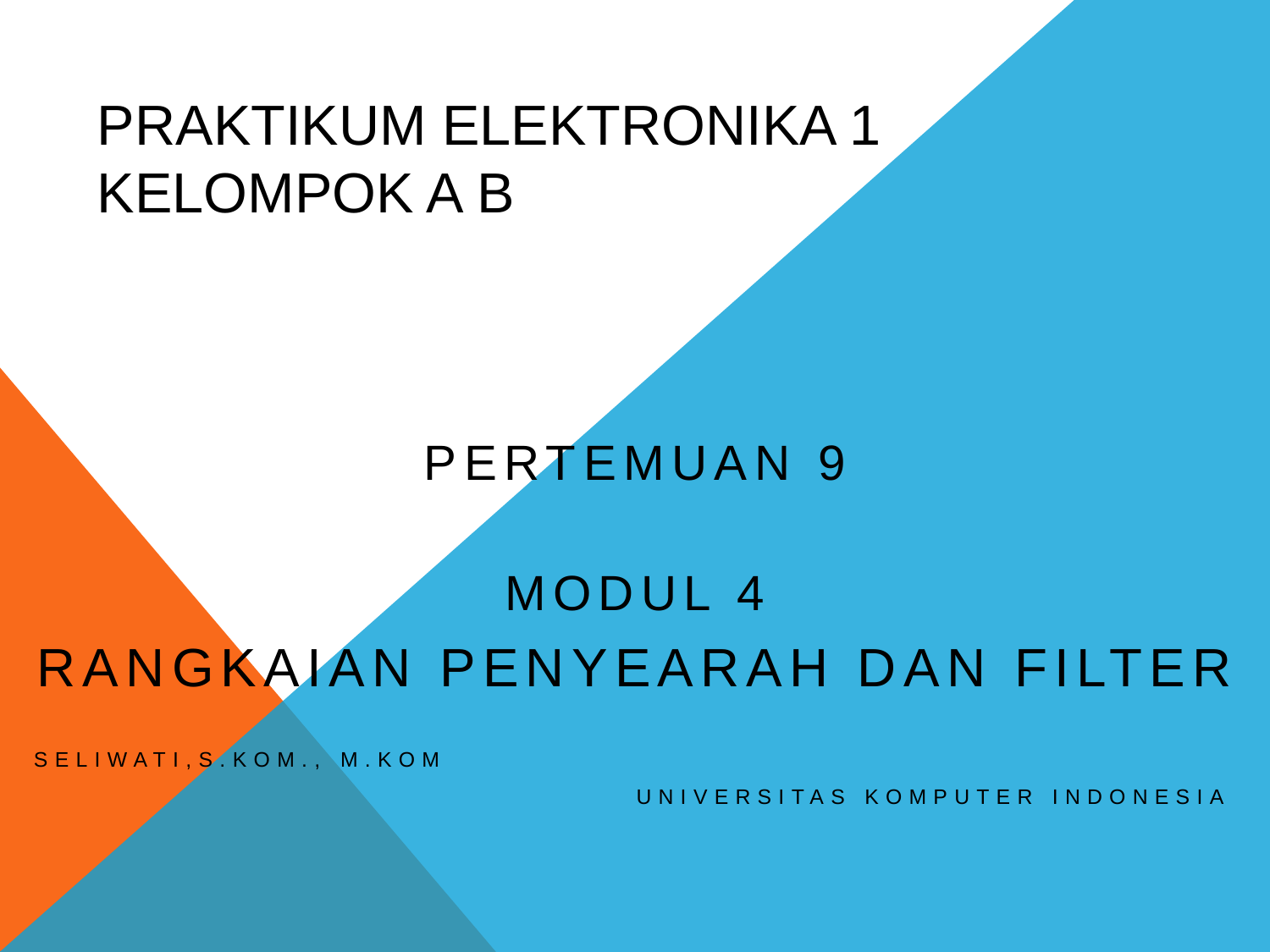

# Praktikum Elektronika 1 Kelompok A B
PertemuaN 9
MODUL 4
RANGKAIAN PENYEARAH DAN FILTER

Seliwati,S.Kom., M.Kom
Universitas Komputer Indonesia